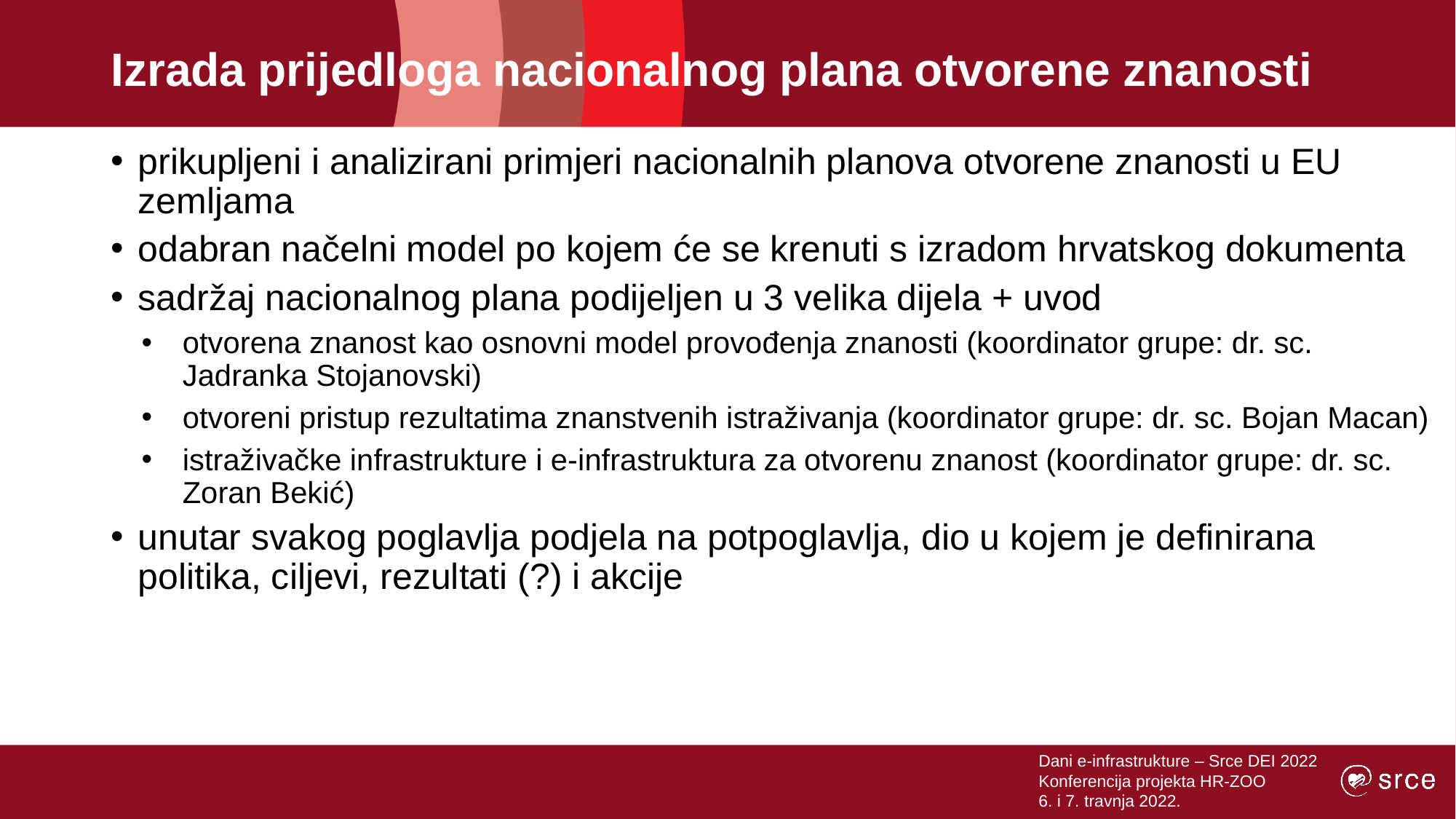

# Izrada prijedloga nacionalnog plana otvorene znanosti
prikupljeni i analizirani primjeri nacionalnih planova otvorene znanosti u EU zemljama
odabran načelni model po kojem će se krenuti s izradom hrvatskog dokumenta
sadržaj nacionalnog plana podijeljen u 3 velika dijela + uvod
otvorena znanost kao osnovni model provođenja znanosti (koordinator grupe: dr. sc. Jadranka Stojanovski)
otvoreni pristup rezultatima znanstvenih istraživanja (koordinator grupe: dr. sc. Bojan Macan)
istraživačke infrastrukture i e-infrastruktura za otvorenu znanost (koordinator grupe: dr. sc. Zoran Bekić)
unutar svakog poglavlja podjela na potpoglavlja, dio u kojem je definirana politika, ciljevi, rezultati (?) i akcije